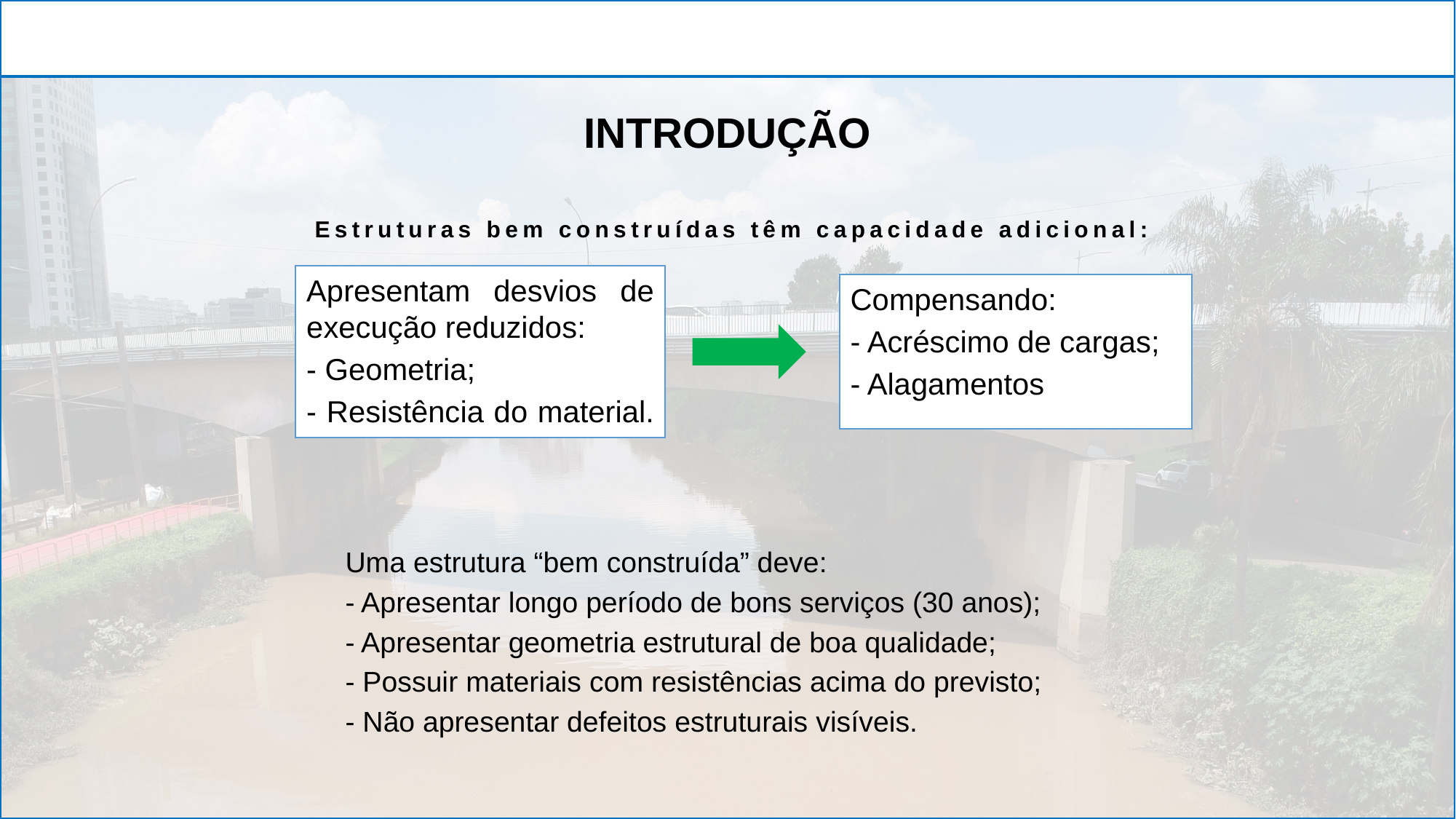

# INTRODUÇÃO
Estruturas bem construídas têm capacidade adicional:
Apresentam desvios de execução reduzidos:
- Geometria;
- Resistência do material.
Compensando:
- Acréscimo de cargas;
- Alagamentos

Uma estrutura “bem construída” deve:
- Apresentar longo período de bons serviços (30 anos);
- Apresentar geometria estrutural de boa qualidade;
- Possuir materiais com resistências acima do previsto;
- Não apresentar defeitos estruturais visíveis.